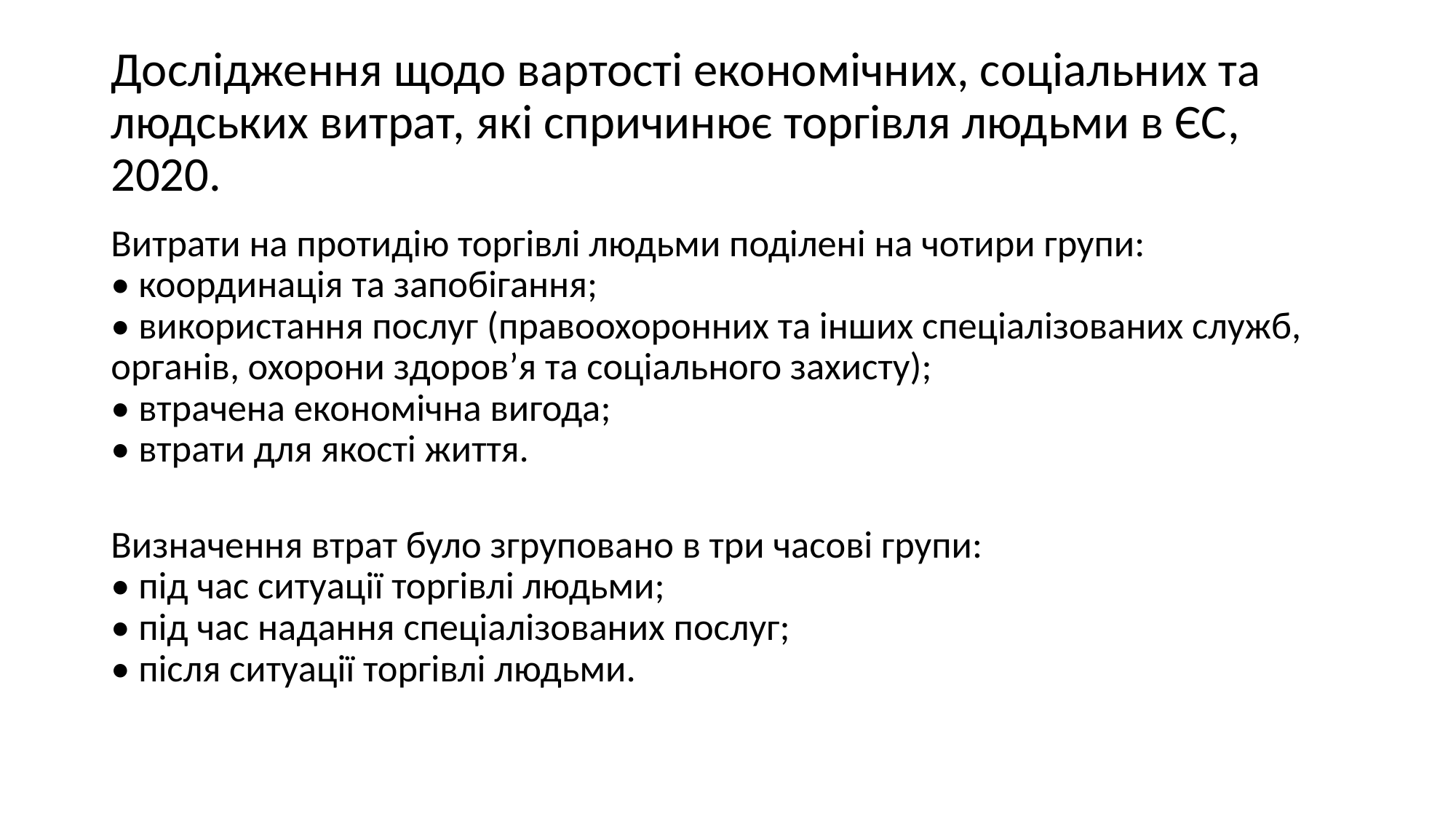

# Дослідження щодо вартості економічних, соціальних та людських витрат, які спричинює торгівля людьми в ЄС, 2020.
Витрати на протидію торгівлі людьми поділені на чотири групи:
• координація та запобігання;
• використання послуг (правоохоронних та інших спеціалізованих служб, органів, охорони здоров’я та соціального захисту);
• втрачена економічна вигода;
• втрати для якості життя.
Визначення втрат було згруповано в три часові групи:
• під час ситуації торгівлі людьми;
• під час надання спеціалізованих послуг;
• після ситуації торгівлі людьми.